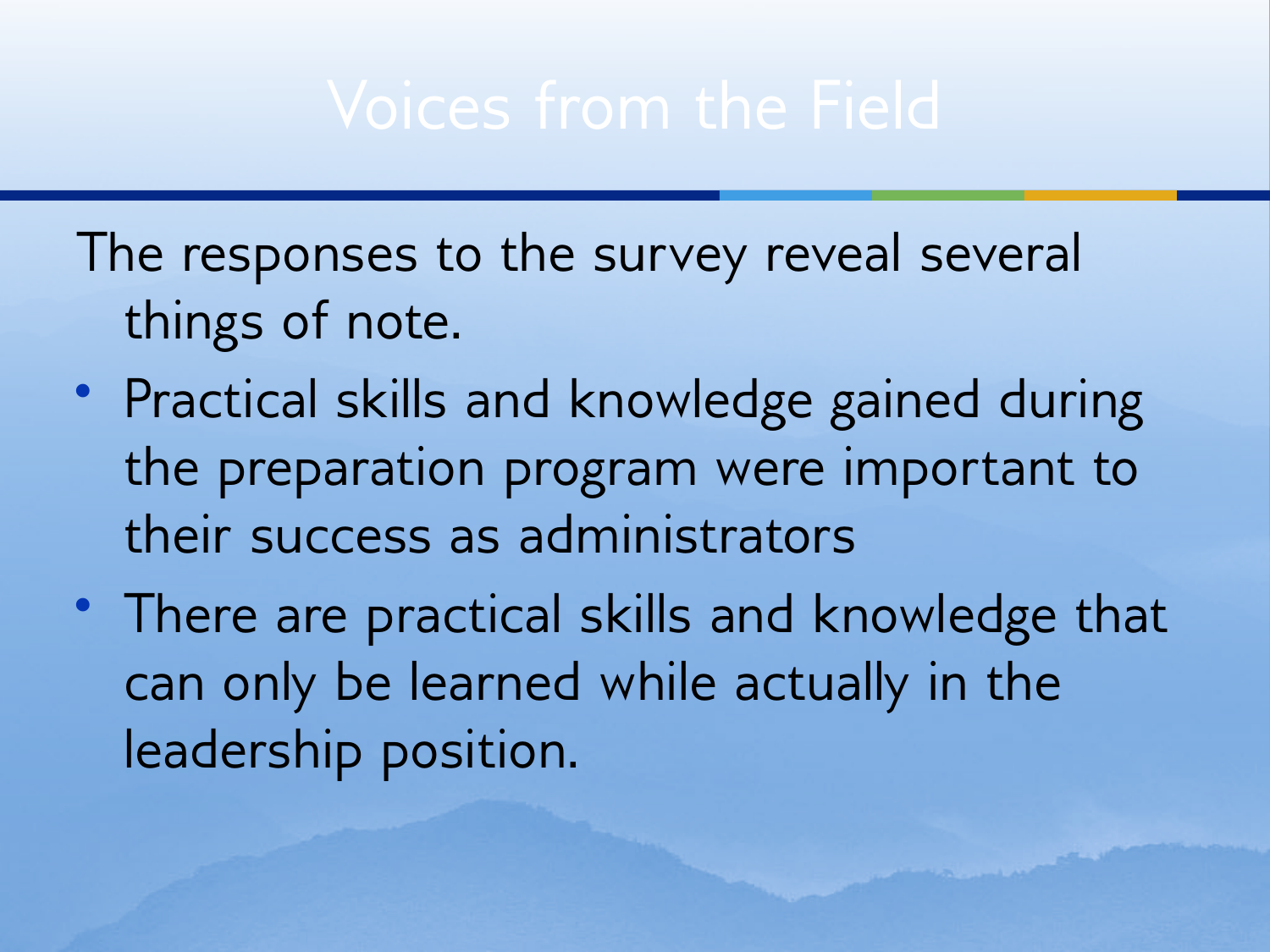

# Voices from the Field
The responses to the survey reveal several things of note.
Practical skills and knowledge gained during the preparation program were important to their success as administrators
There are practical skills and knowledge that can only be learned while actually in the leadership position.